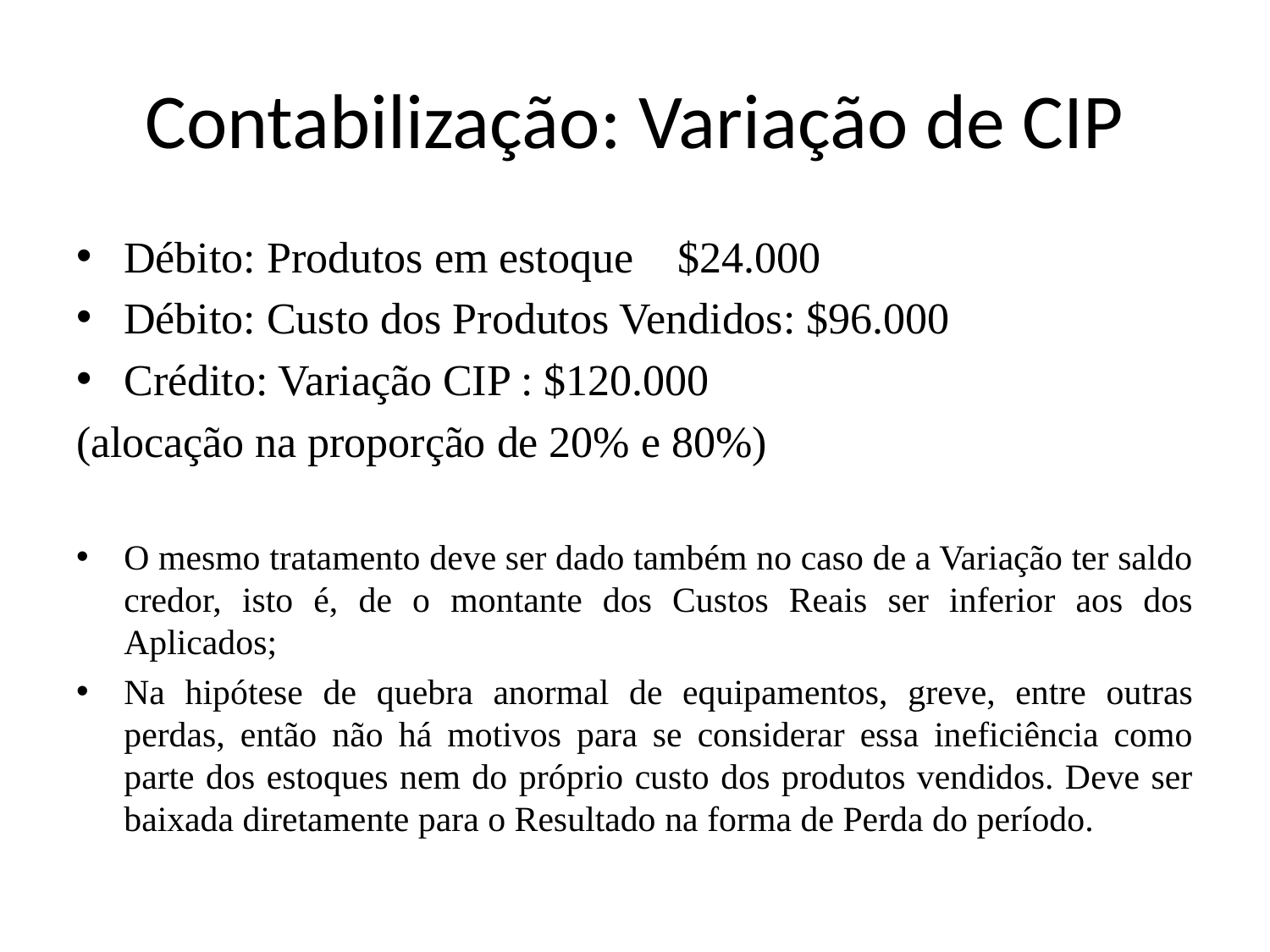

# Contabilização: Variação de CIP
Débito: Produtos em estoque    $24.000
Débito: Custo dos Produtos Vendidos: $96.000
Crédito: Variação CIP : $120.000
(alocação na proporção de 20% e 80%)

O mesmo tratamento deve ser dado também no caso de a Variação ter saldo credor, isto é, de o montante dos Custos Reais ser inferior aos dos Aplicados;
Na hipótese de quebra anormal de equipamentos, greve, entre outras perdas, então não há motivos para se considerar essa ineficiência como parte dos estoques nem do próprio custo dos produtos vendidos. Deve ser baixada diretamente para o Resultado na forma de Perda do período.